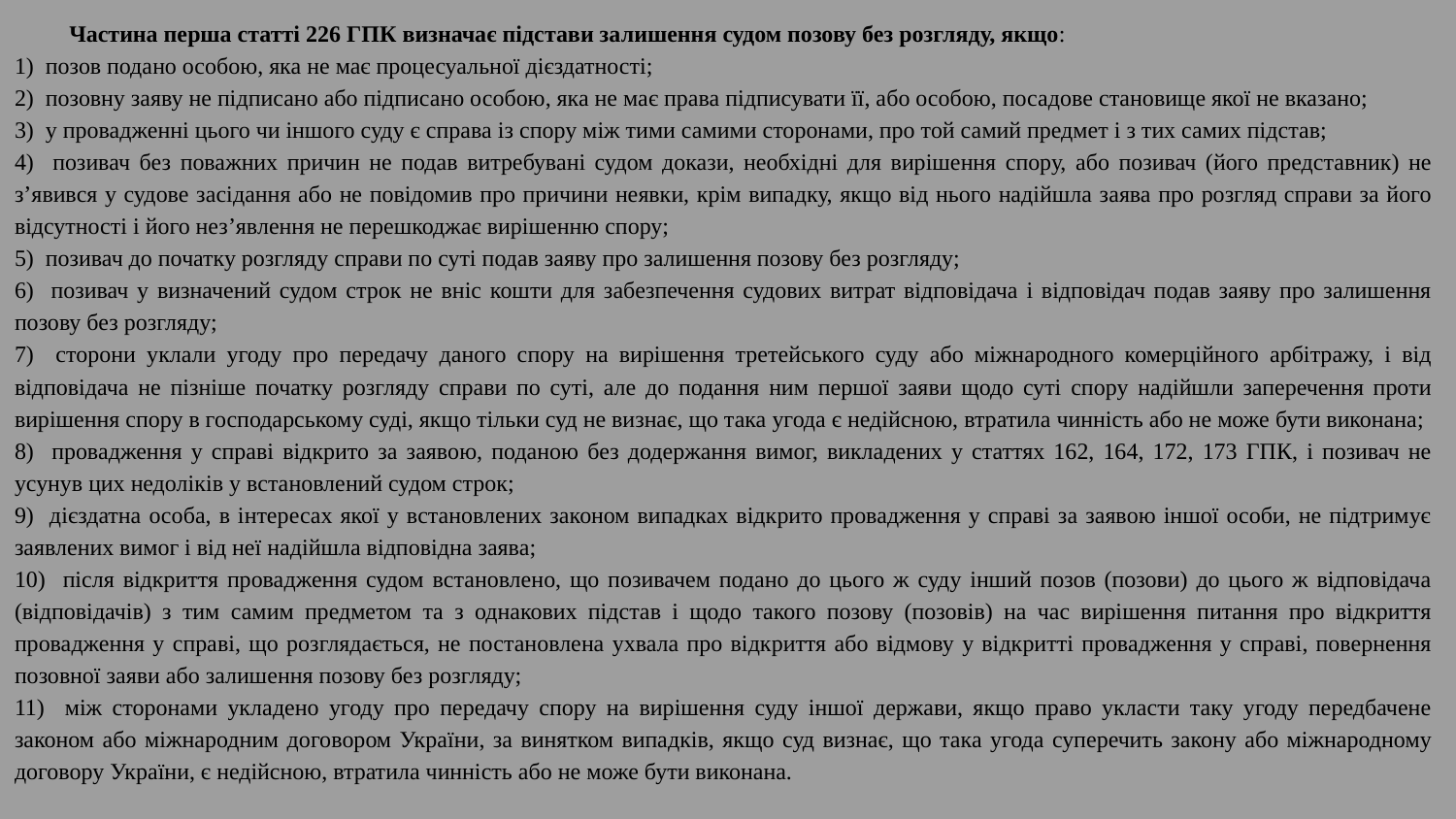

Частина перша статті 226 ГПК визначає підстави залишення судом позову без розгляду, якщо:
1)  позов подано особою, яка не має процесуальної дієздатності;
2)  позовну заяву не підписано або підписано особою, яка не має права підписувати її, або особою, посадове становище якої не вказано;
3)  у провадженні цього чи іншого суду є справа із спору між тими самими сторонами, про той самий предмет і з тих самих підстав;
4)  позивач без поважних причин не подав витребувані судом докази, необхідні для вирішення спору, або позивач (його представник) не з’явився у судове засідання або не повідомив про причини неявки, крім випадку, якщо від нього надійшла заява про розгляд справи за його відсутності і його нез’явлення не перешкоджає вирішенню спору;
5)  позивач до початку розгляду справи по суті подав заяву про залишення позову без розгляду;
6)  позивач у визначений судом строк не вніс кошти для забезпечення судових витрат відповідача і відповідач подав заяву про залишення позову без розгляду;
7)  сторони уклали угоду про передачу даного спору на вирішення третейського суду або міжнародного комерційного арбітражу, і від відповідача не пізніше початку розгляду справи по суті, але до подання ним першої заяви щодо суті спору надійшли заперечення проти вирішення спору в господарському суді, якщо тільки суд не визнає, що така угода є недійсною, втратила чинність або не може бути виконана;
8)  провадження у справі відкрито за заявою, поданою без додержання вимог, викладених у статтях 162, 164, 172, 173 ГПК, і позивач не усунув цих недоліків у встановлений судом строк;
9)  дієздатна особа, в інтересах якої у встановлених законом випадках відкрито провадження у справі за заявою іншої особи, не підтримує заявлених вимог і від неї надійшла відповідна заява;
10)  після відкриття провадження судом встановлено, що позивачем подано до цього ж суду інший позов (позови) до цього ж відповідача (відповідачів) з тим самим предметом та з однакових підстав і щодо такого позову (позовів) на час вирішення питання про відкриття провадження у справі, що розглядається, не постановлена ухвала про відкриття або відмову у відкритті провадження у справі, повернення позовної заяви або залишення позову без розгляду;
11)  між сторонами укладено угоду про передачу спору на вирішення суду іншої держави, якщо право укласти таку угоду передбачене законом або міжнародним договором України, за винятком випадків, якщо суд визнає, що така угода суперечить закону або міжнародному договору України, є недійсною, втратила чинність або не може бути виконана.